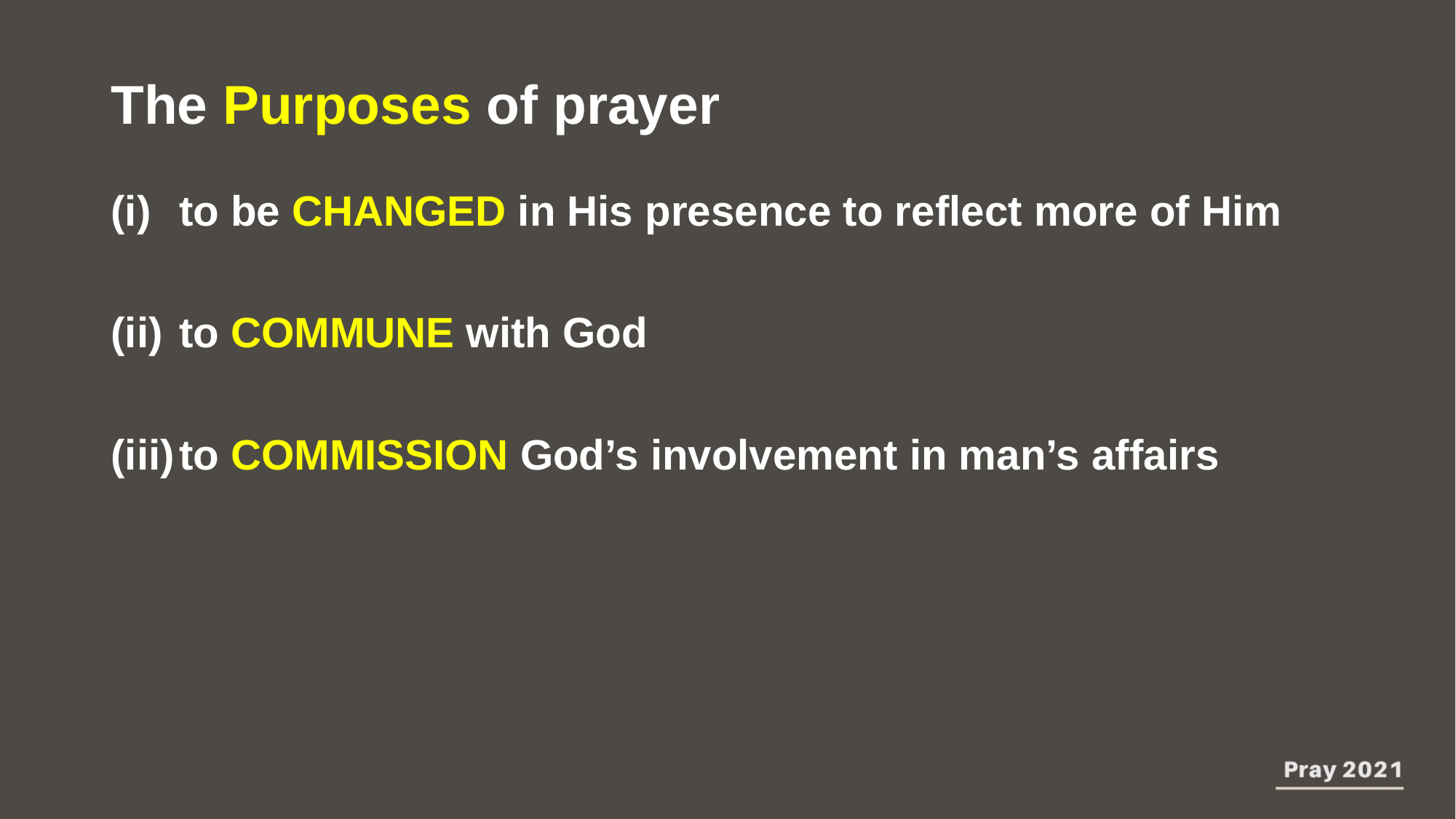

The Purposes of prayer

to be CHANGED in His presence to reflect more of Him

to COMMUNE with God

to COMMISSION God’s involvement in man’s affairs